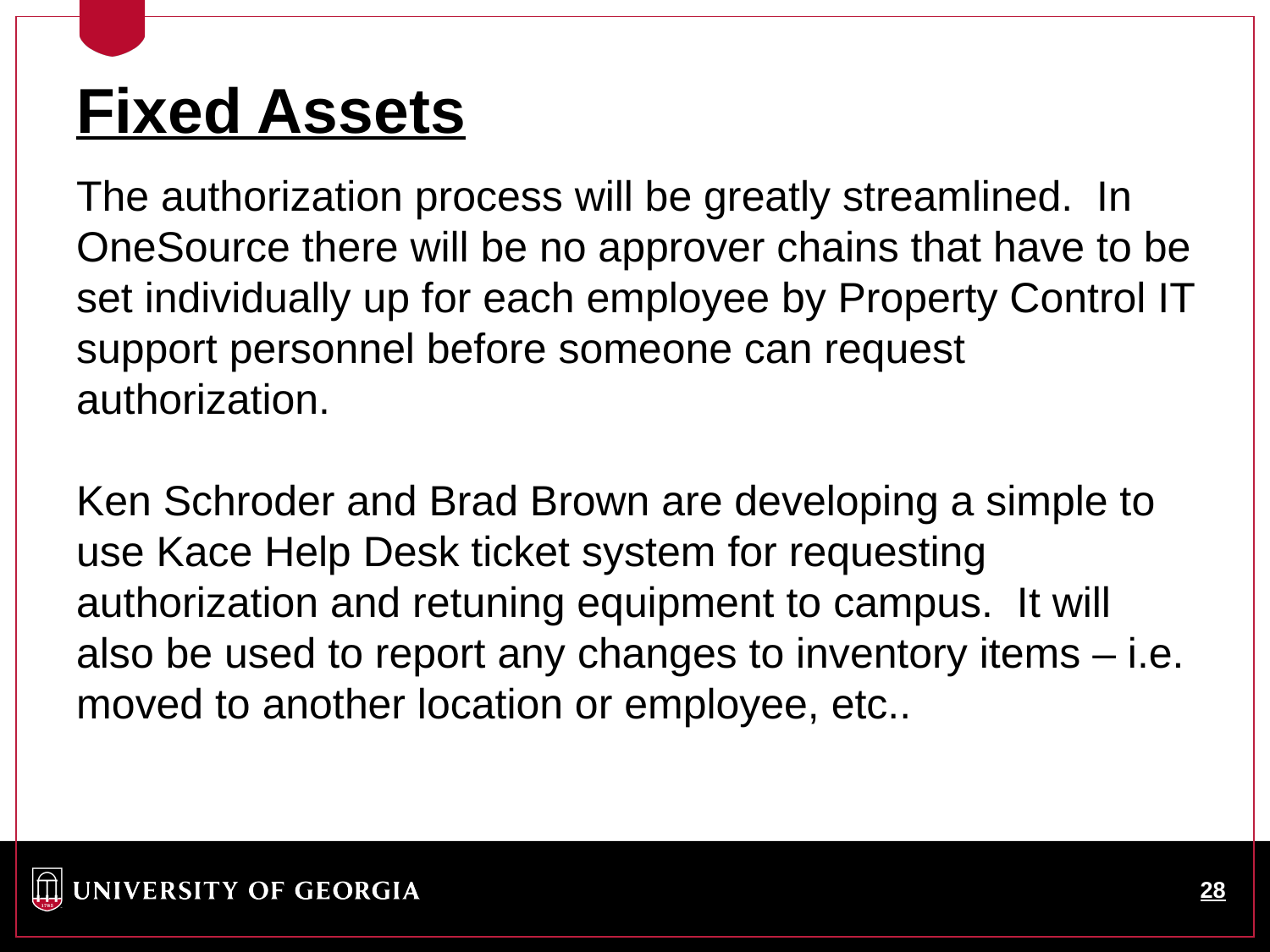

Fixed Assets
The authorization process will be greatly streamlined.  In OneSource there will be no approver chains that have to be set individually up for each employee by Property Control IT support personnel before someone can request authorization.

Ken Schroder and Brad Brown are developing a simple to use Kace Help Desk ticket system for requesting authorization and retuning equipment to campus.  It will also be used to report any changes to inventory items – i.e. moved to another location or employee, etc..